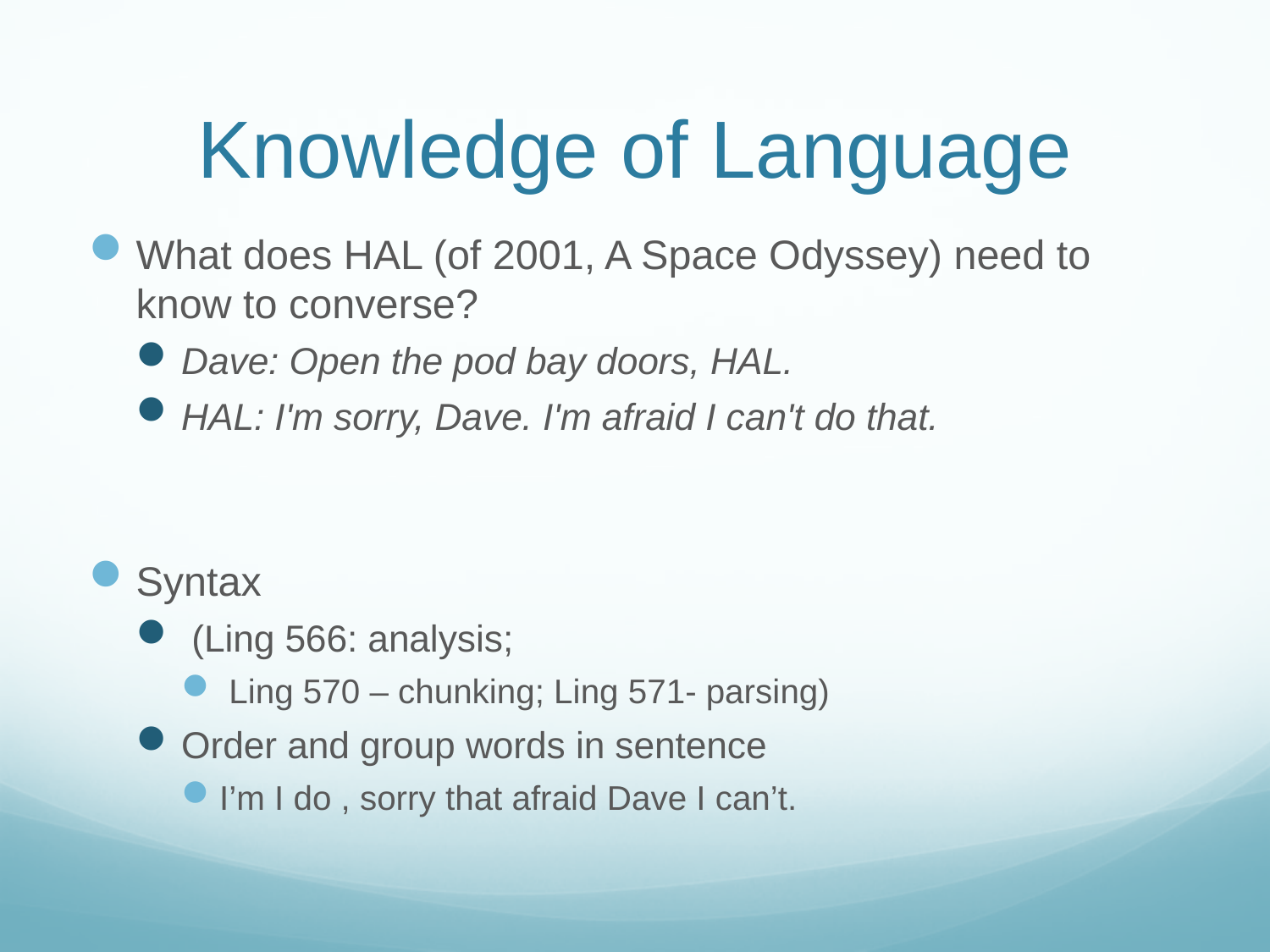

# Knowledge of Language
What does HAL (of 2001, A Space Odyssey) need to know to converse?
Dave: Open the pod bay doors, HAL.
HAL: I'm sorry, Dave. I'm afraid I can't do that.

Syntax
 (Ling 566: analysis;
 Ling 570 – chunking; Ling 571- parsing)
Order and group words in sentence
I’m I do , sorry that afraid Dave I can’t.